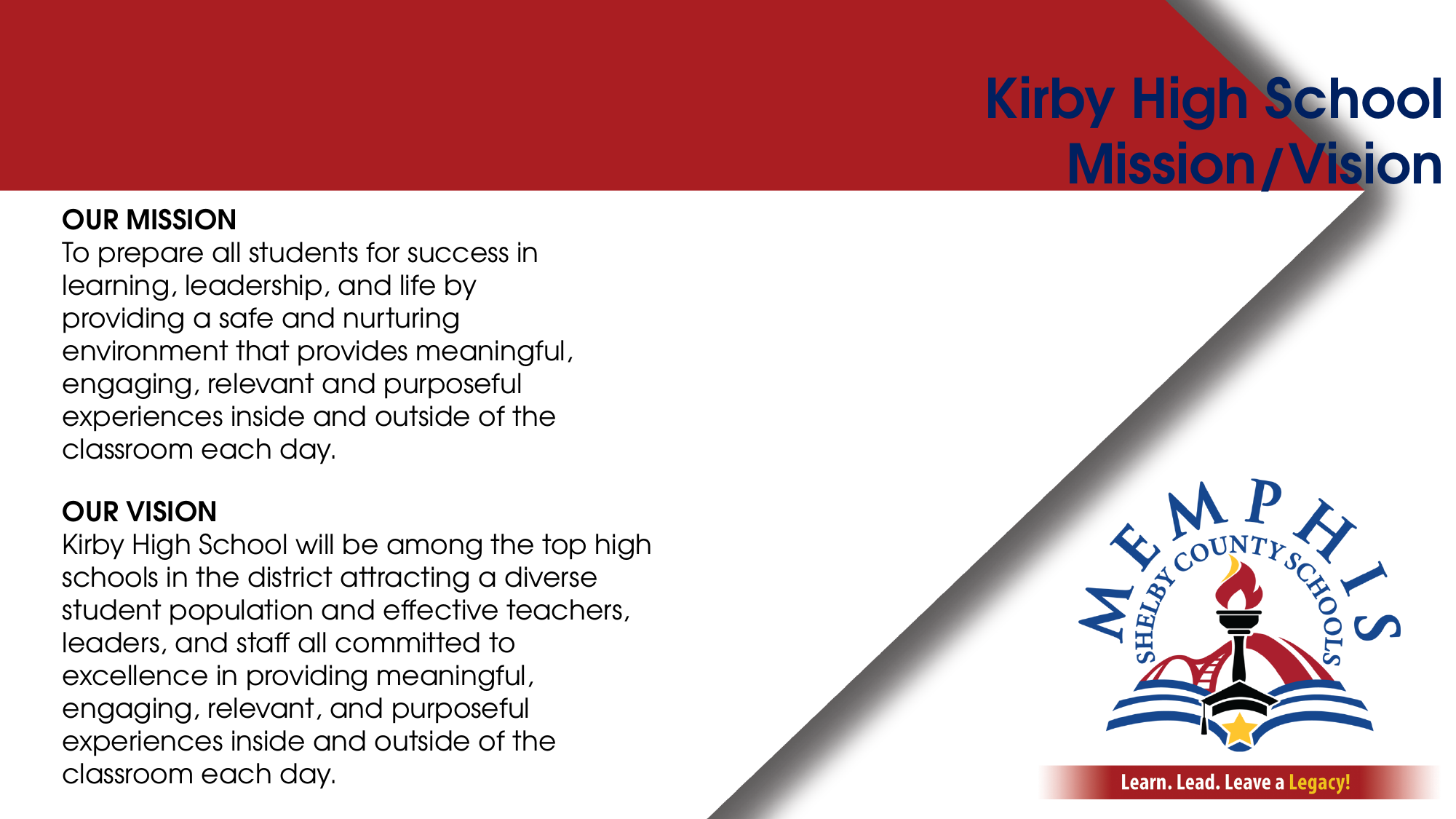

Kirby High School
Mission/Vision
OUR MISSION
To prepare all students for success in learning, leadership, and life by providing a safe and nurturing environment that provides meaningful, engaging, relevant and purposeful experiences inside and outside of the classroom each day.
OUR VISION
Kirby High School will be among the top high schools in the district attracting a diverse student population and effective teachers, leaders, and staff all committed to excellence in providing meaningful, engaging, relevant, and purposeful experiences inside and outside of the classroom each day.